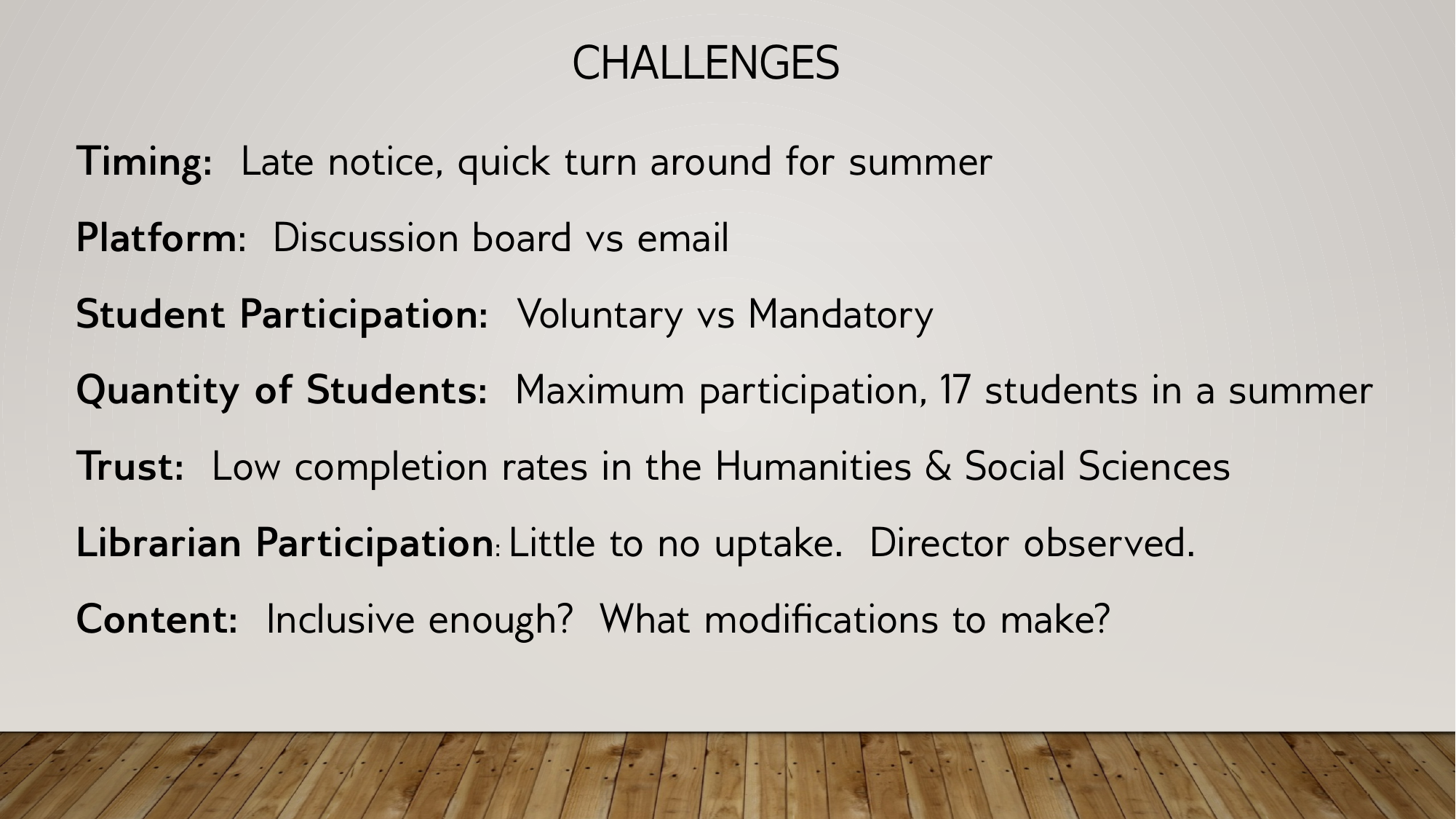

Challenges
Timing:  Late notice, quick turn around for summer
Platform:  Discussion board vs email
Student Participation:  Voluntary vs Mandatory
Quantity of Students:  Maximum participation, 17 students in a summer
Trust:  Low completion rates in the Humanities & Social Sciences
Librarian Participation: Little to no uptake.  Director observed.
Content:  Inclusive enough?  What modifications to make?